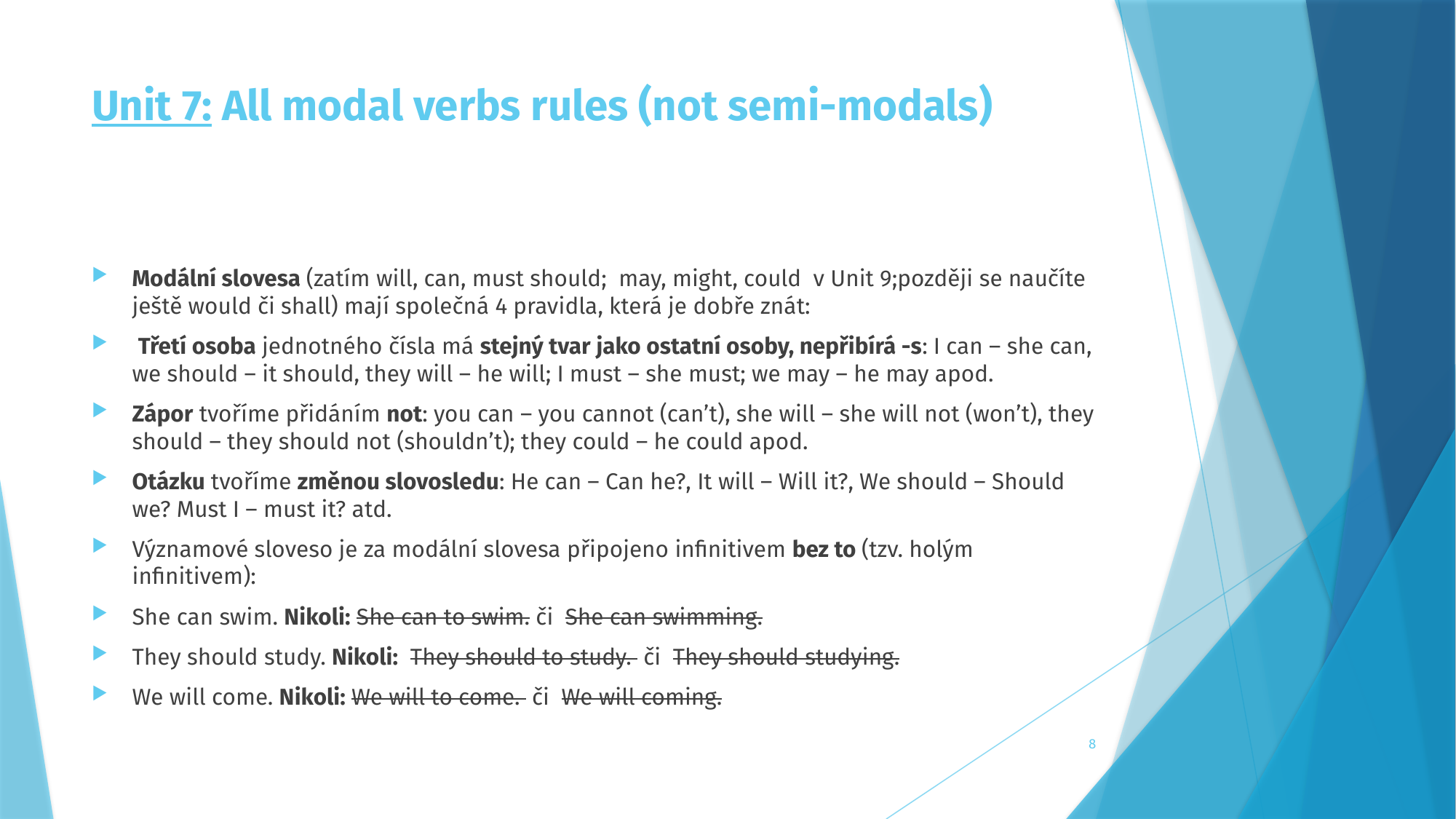

# Unit 7: All modal verbs rules (not semi-modals)
Modální slovesa (zatím will, can, must should;  may, might, could  v Unit 9;později se naučíte ještě would či shall) mají společná 4 pravidla, která je dobře znát:
 Třetí osoba jednotného čísla má stejný tvar jako ostatní osoby, nepřibírá -s: I can – she can, we should – it should, they will – he will; I must – she must; we may – he may apod.
Zápor tvoříme přidáním not: you can – you cannot (can’t), she will – she will not (won’t), they should – they should not (shouldn’t); they could – he could apod.
Otázku tvoříme změnou slovosledu: He can – Can he?, It will – Will it?, We should – Should we? Must I – must it? atd.
Významové sloveso je za modální slovesa připojeno infinitivem bez to (tzv. holým infinitivem):
She can swim. Nikoli: She can to swim. či  She can swimming.
They should study. Nikoli:  They should to study.  či  They should studying.
We will come. Nikoli: We will to come.  či  We will coming.

8